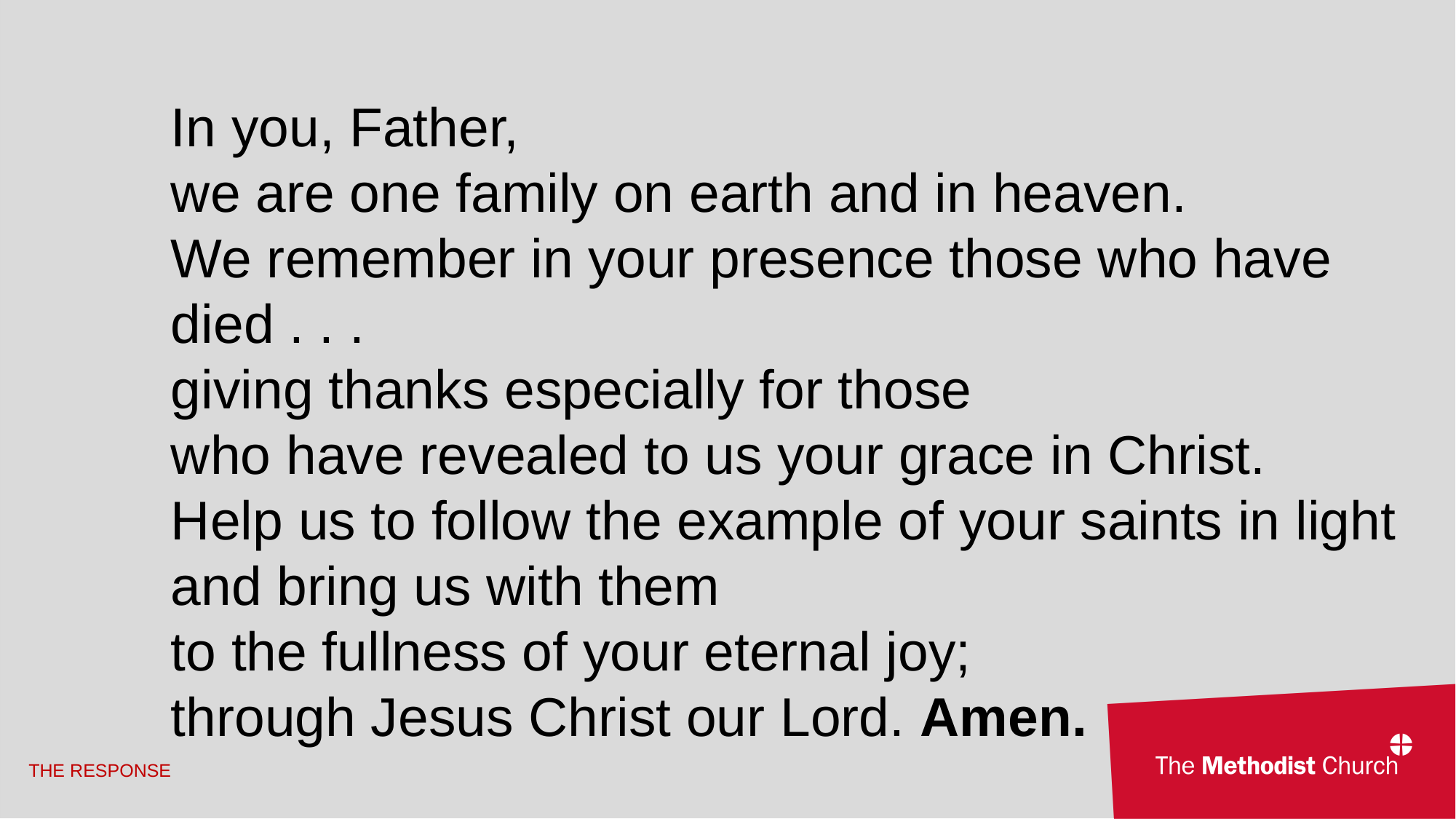

In you, Father,
we are one family on earth and in heaven.
We remember in your presence those who have died . . .
giving thanks especially for those
who have revealed to us your grace in Christ.
Help us to follow the example of your saints in light and bring us with them
to the fullness of your eternal joy;
through Jesus Christ our Lord. Amen.